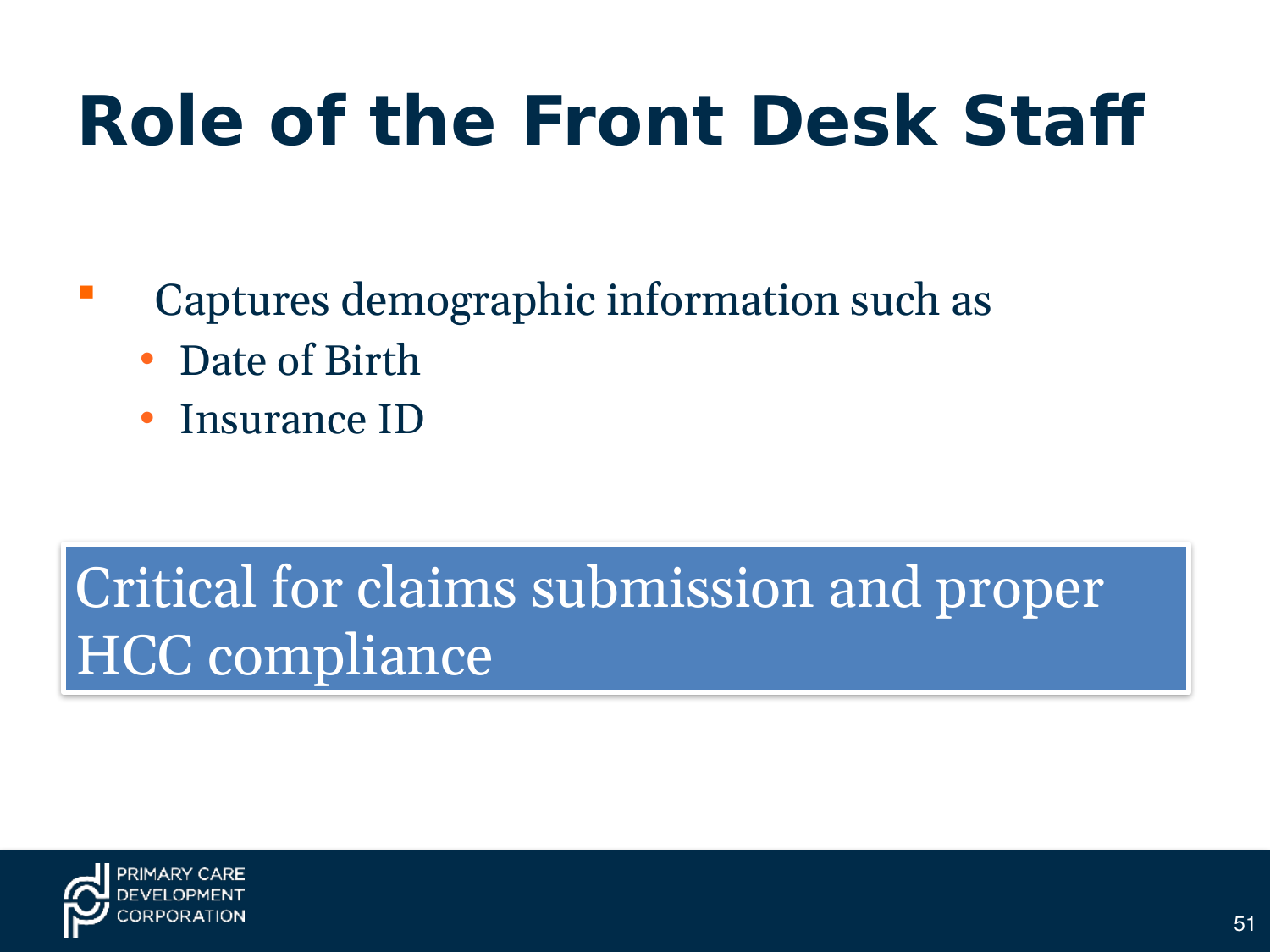

# Role of the Front Desk Staff
Captures demographic information such as
Date of Birth
Insurance ID

Critical for claims submission and proper HCC compliance
51